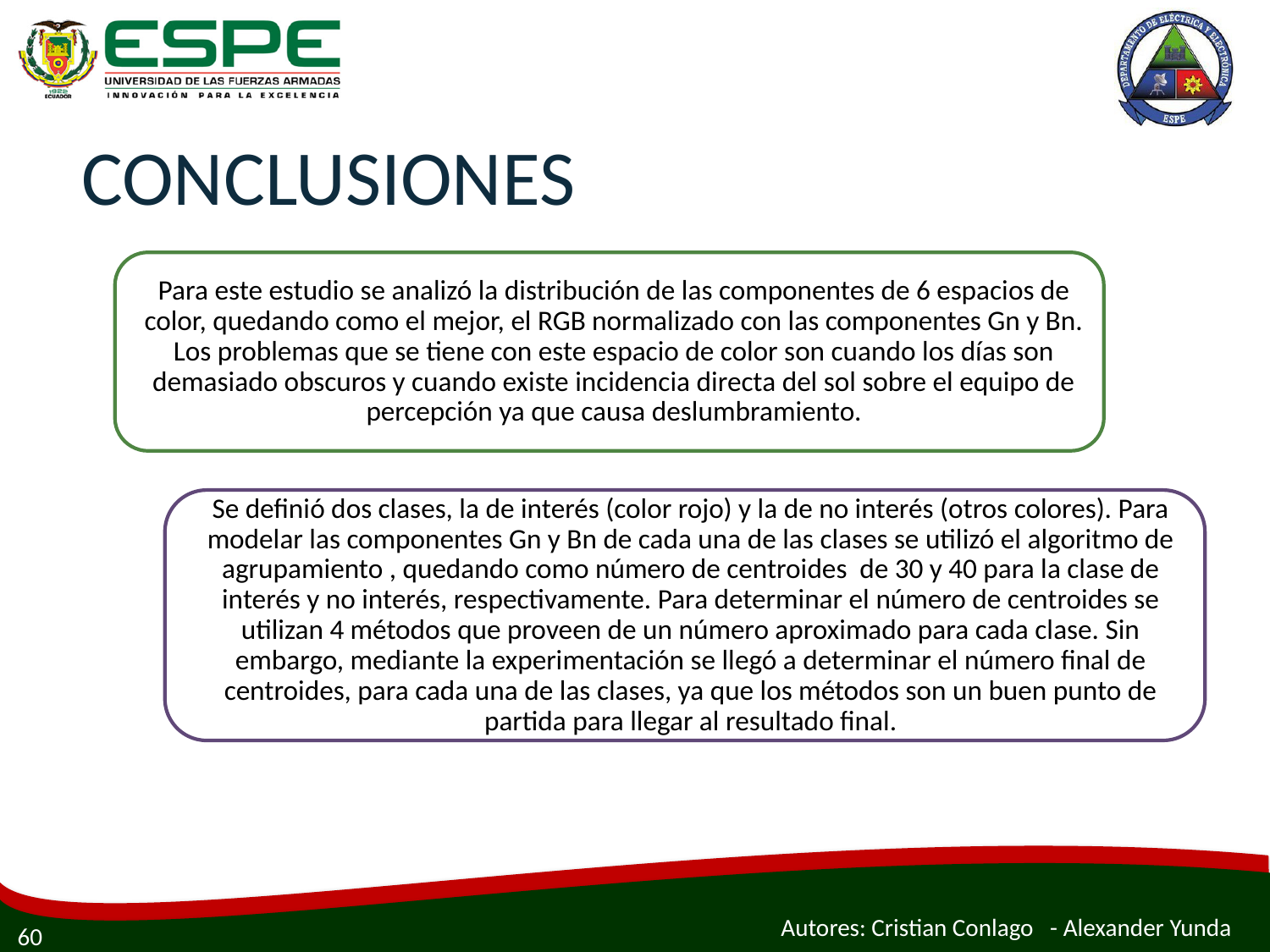

# CONCLUSIONES
Para este estudio se analizó la distribución de las componentes de 6 espacios de color, quedando como el mejor, el RGB normalizado con las componentes Gn y Bn. Los problemas que se tiene con este espacio de color son cuando los días son demasiado obscuros y cuando existe incidencia directa del sol sobre el equipo de percepción ya que causa deslumbramiento.
Se definió dos clases, la de interés (color rojo) y la de no interés (otros colores). Para modelar las componentes Gn y Bn de cada una de las clases se utilizó el algoritmo de agrupamiento , quedando como número de centroides  de 30 y 40 para la clase de interés y no interés, respectivamente. Para determinar el número de centroides se utilizan 4 métodos que proveen de un número aproximado para cada clase. Sin embargo, mediante la experimentación se llegó a determinar el número final de centroides, para cada una de las clases, ya que los métodos son un buen punto de partida para llegar al resultado final.
Autores: Cristian Conlago   - Alexander Yunda
60